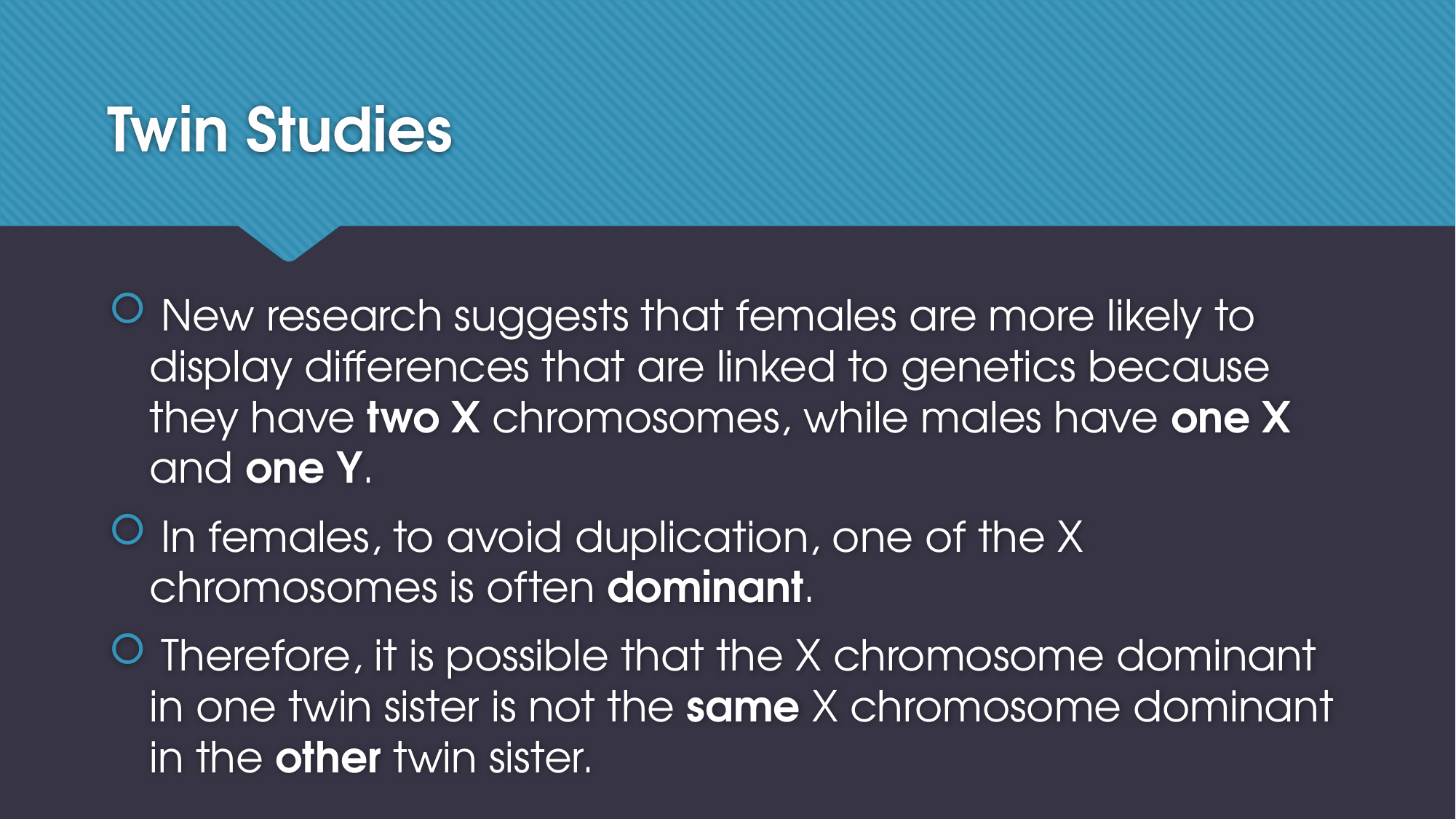

# Twin Studies
 New research suggests that females are more likely to display differences that are linked to genetics because they have two X chromosomes, while males have one X and one Y.
 In females, to avoid duplication, one of the X chromosomes is often dominant.
 Therefore, it is possible that the X chromosome dominant in one twin sister is not the same X chromosome dominant in the other twin sister.